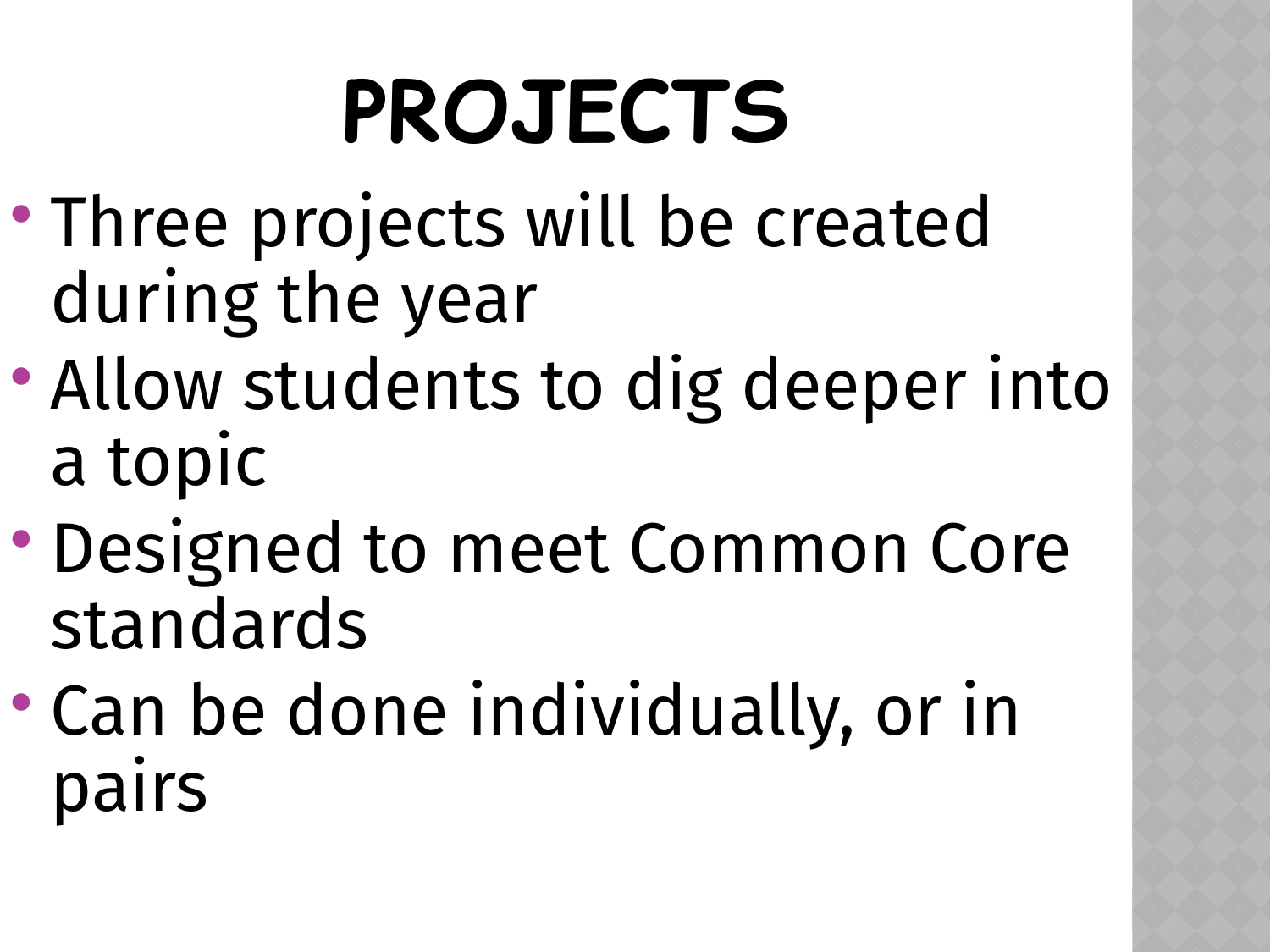

Projects
Three projects will be created during the year
Allow students to dig deeper into a topic
Designed to meet Common Core standards
Can be done individually, or in pairs